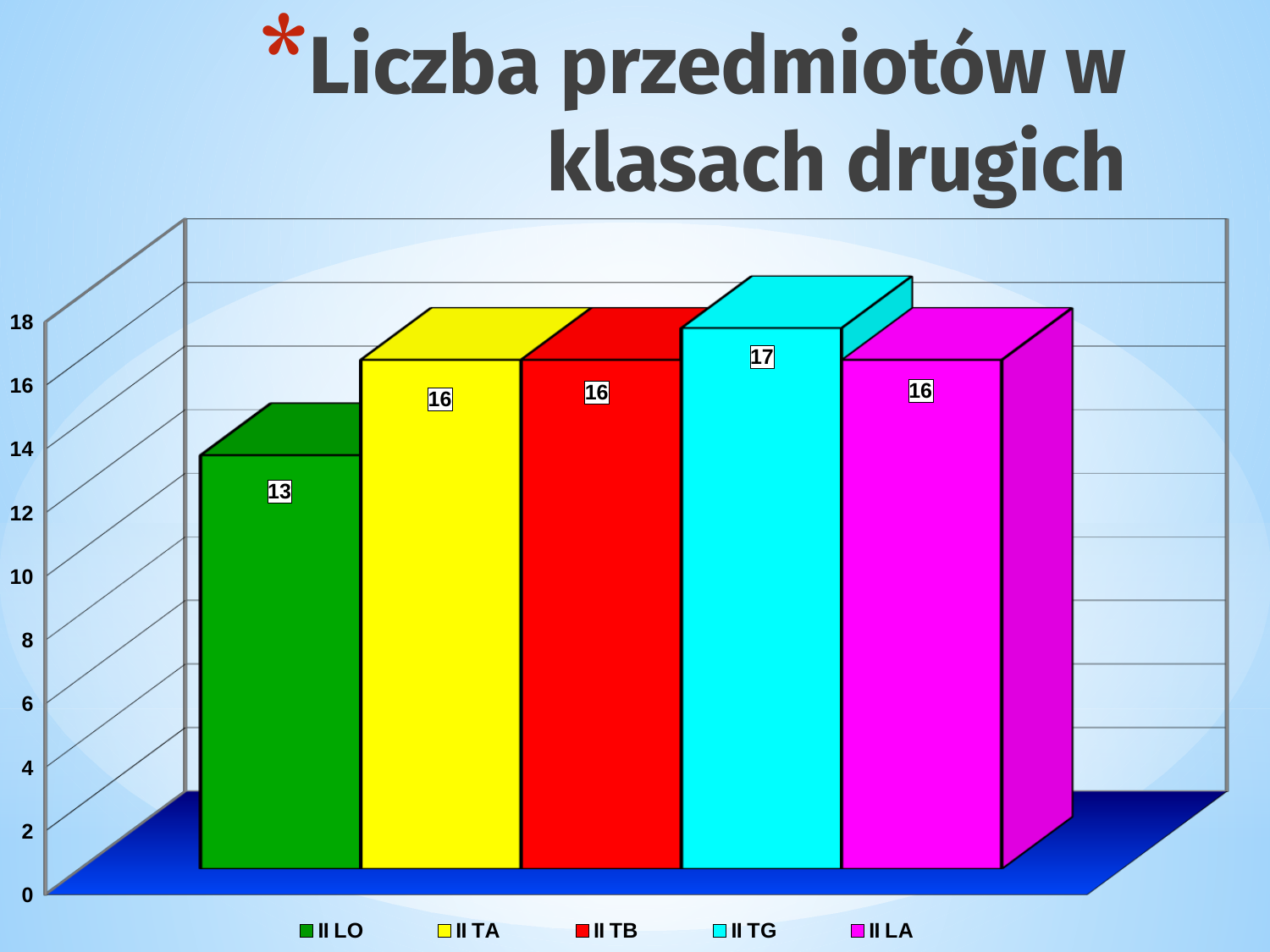

Liczba przedmiotów w klasach drugich

[unsupported chart]